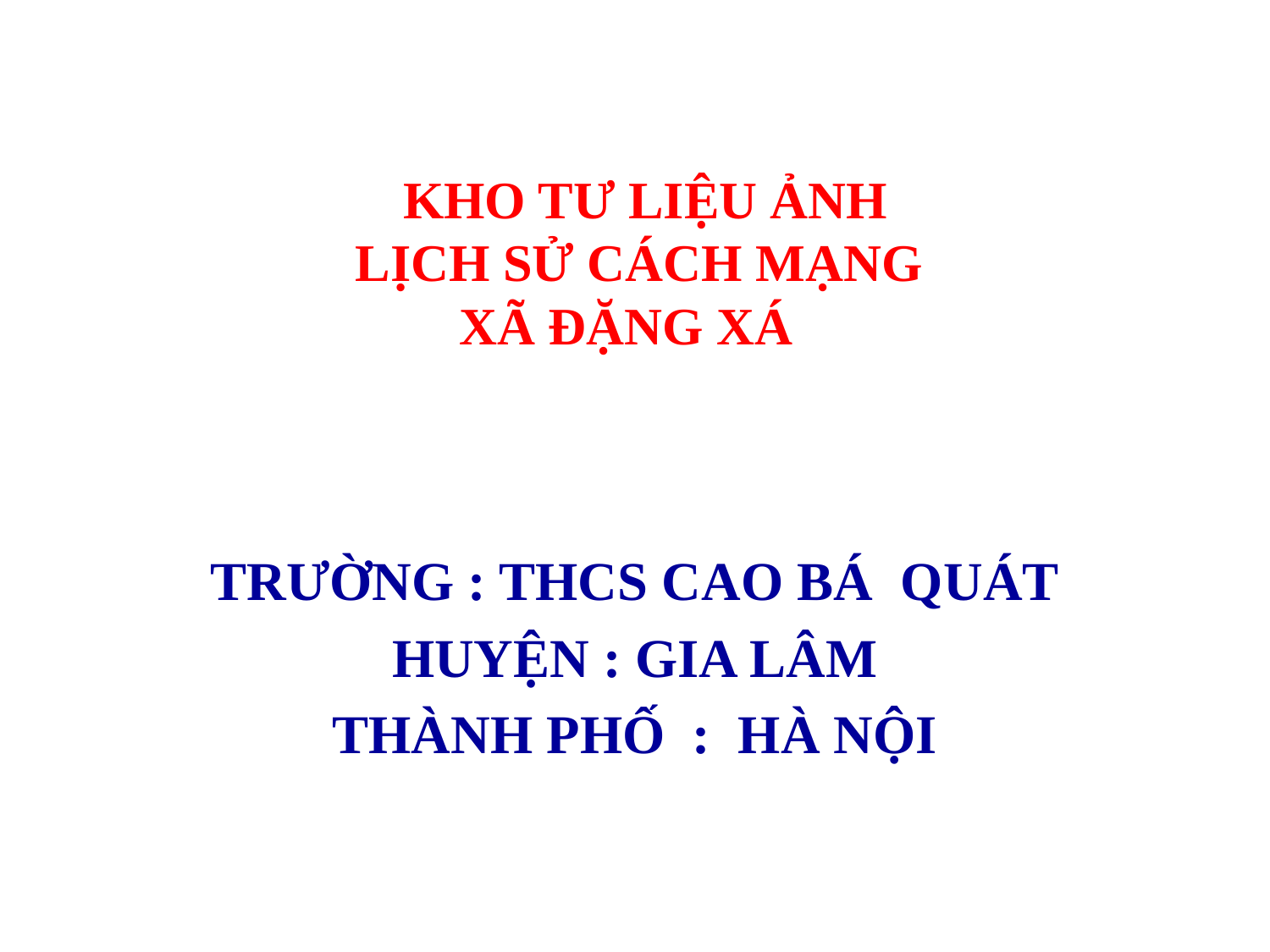

# KHO TƯ LIỆU ẢNH LỊCH SỬ CÁCH MẠNG XÃ ĐẶNG XÁ
TRƯỜNG : THCS CAO BÁ  QUÁT
HUYỆN : GIA LÂM
THÀNH PHỐ  :  HÀ NỘI